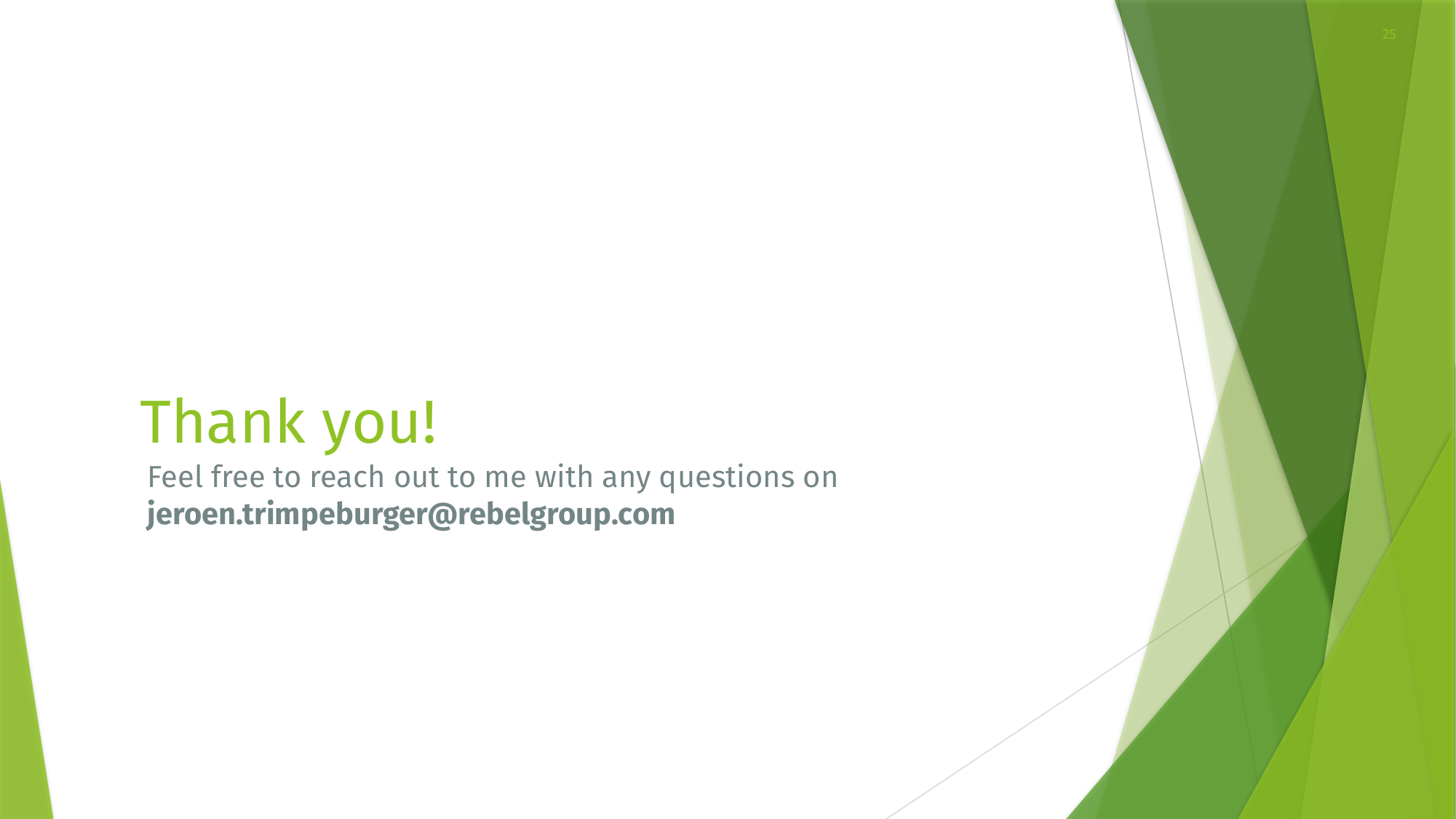

25
# Thank you!
Feel free to reach out to me with any questions on jeroen.trimpeburger@rebelgroup.com